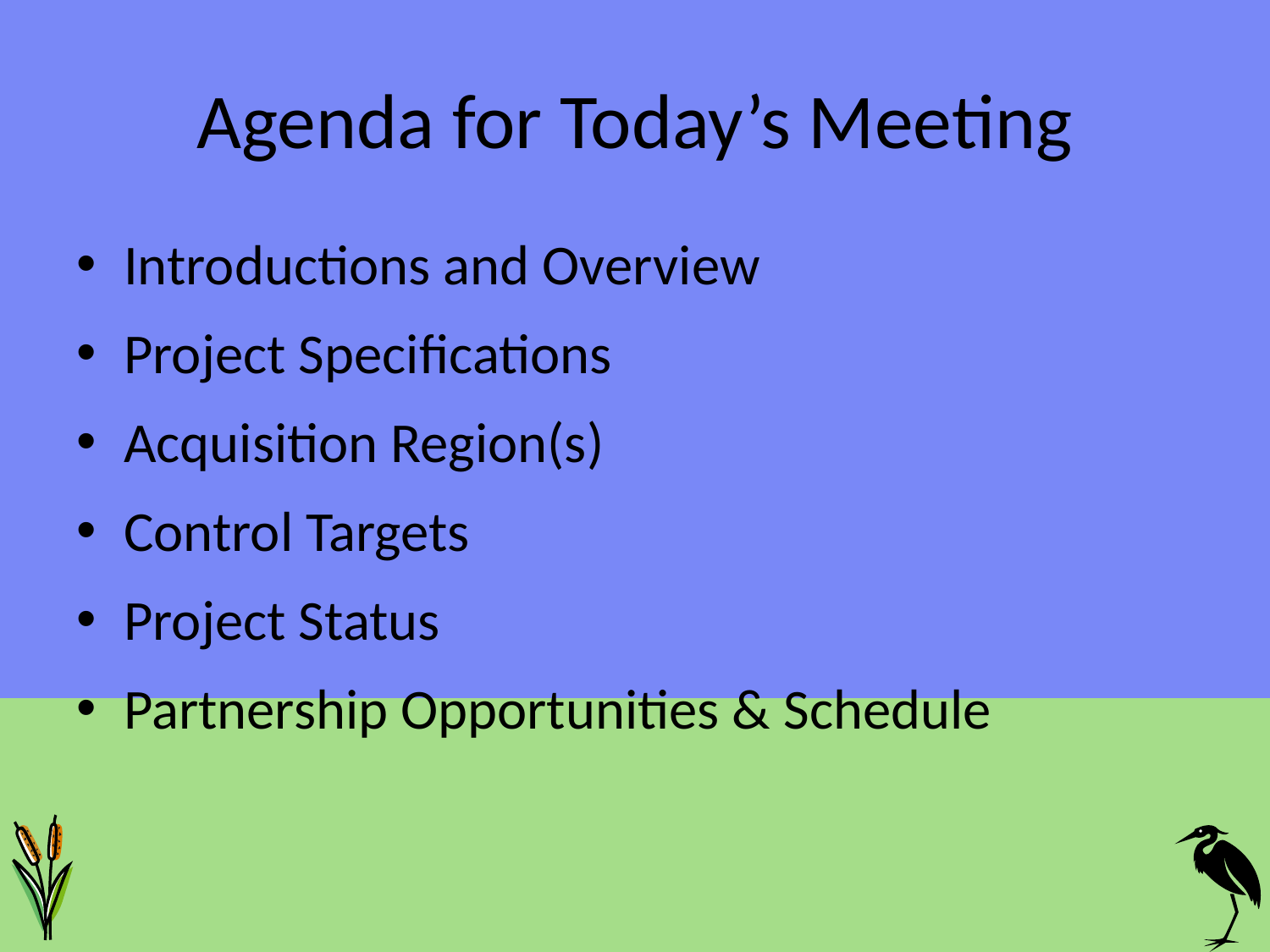

# Agenda for Today’s Meeting
Introductions and Overview
Project Specifications
Acquisition Region(s)
Control Targets
Project Status
Partnership Opportunities & Schedule